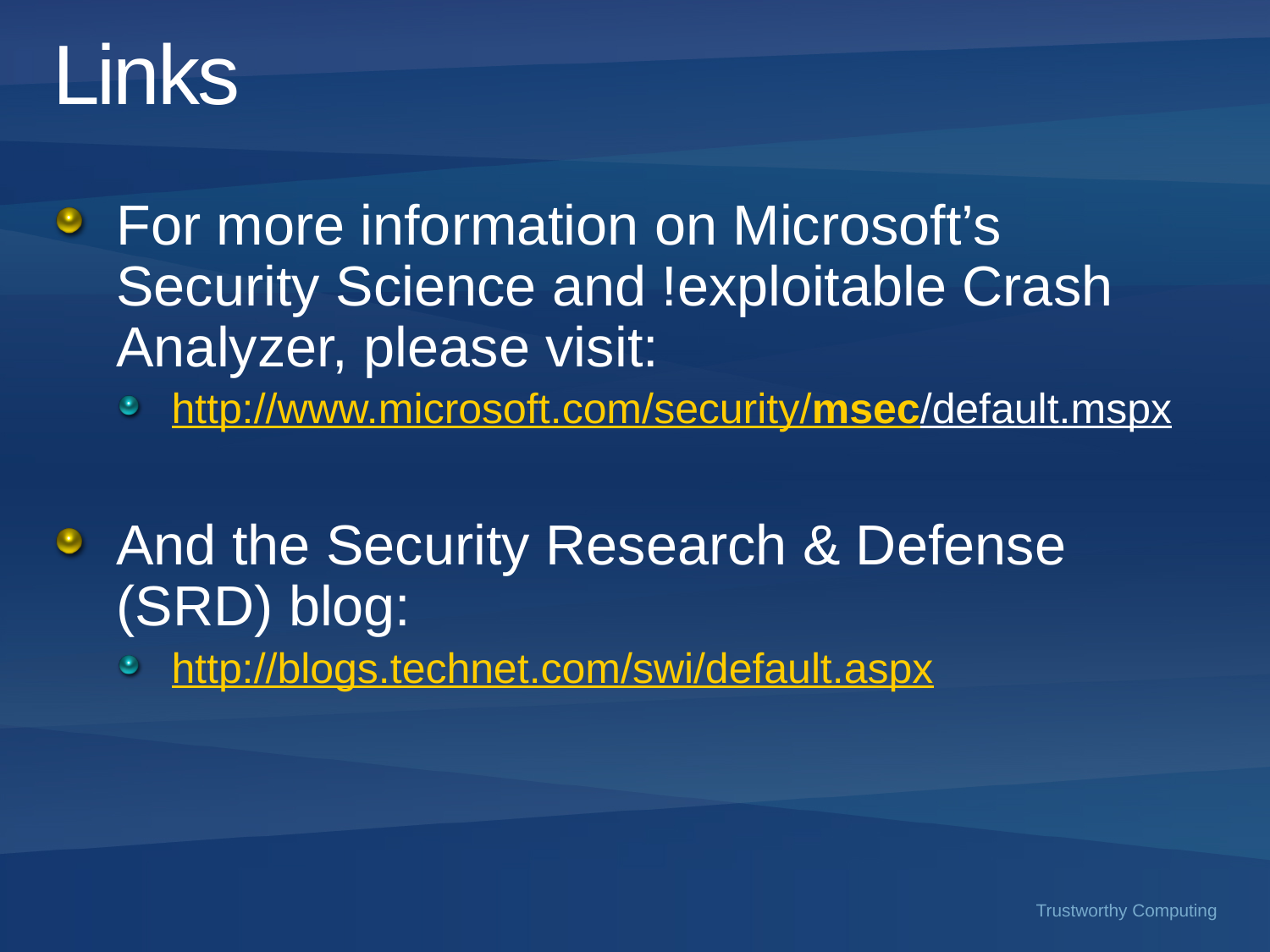

# Links
For more information on Microsoft’s Security Science and !exploitable Crash Analyzer, please visit:
http://www.microsoft.com/security/msec/default.mspx

And the Security Research & Defense (SRD) blog:
http://blogs.technet.com/swi/default.aspx